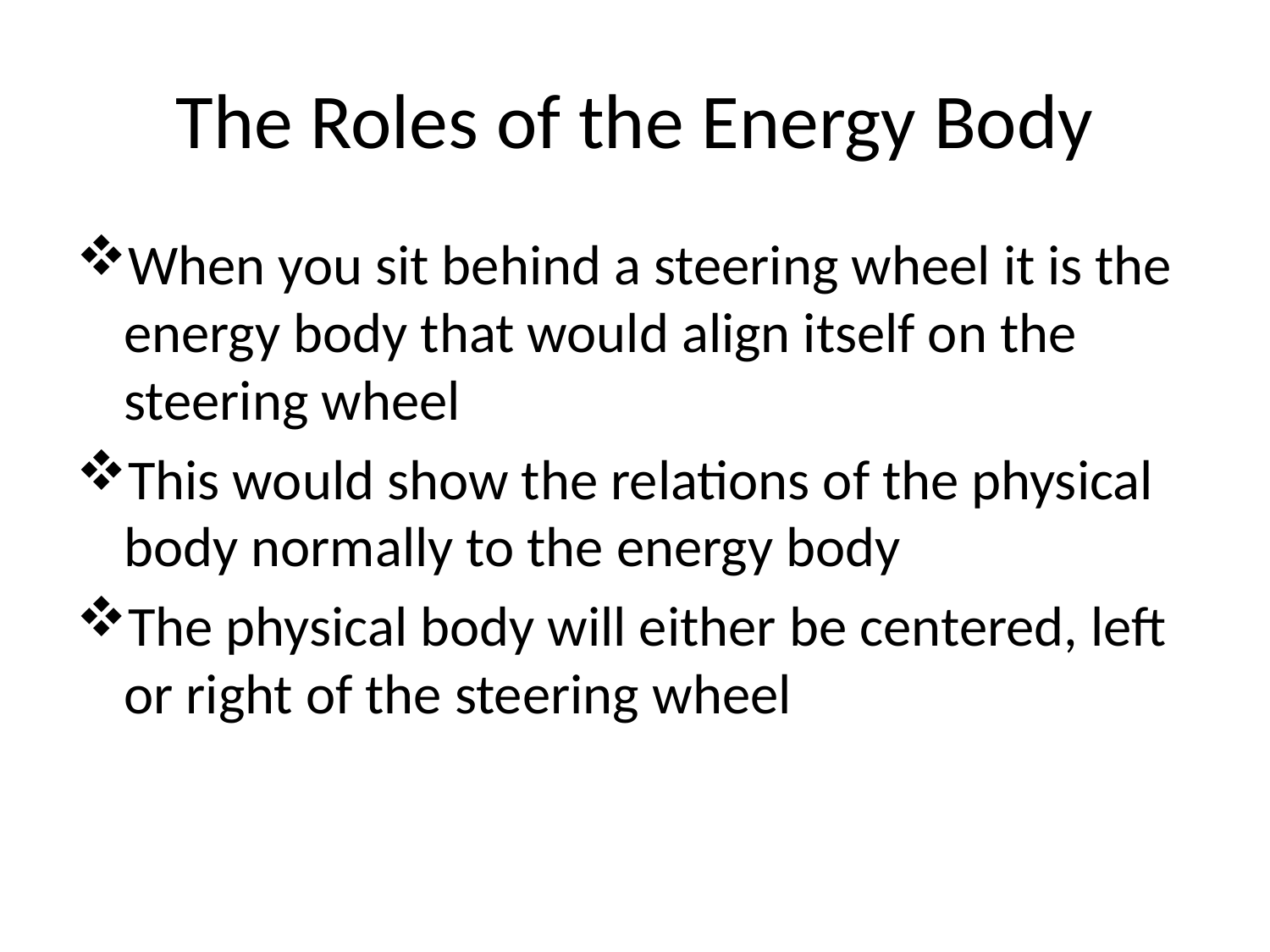

# The Roles of the Energy Body
When you sit behind a steering wheel it is the energy body that would align itself on the steering wheel
This would show the relations of the physical body normally to the energy body
The physical body will either be centered, left or right of the steering wheel